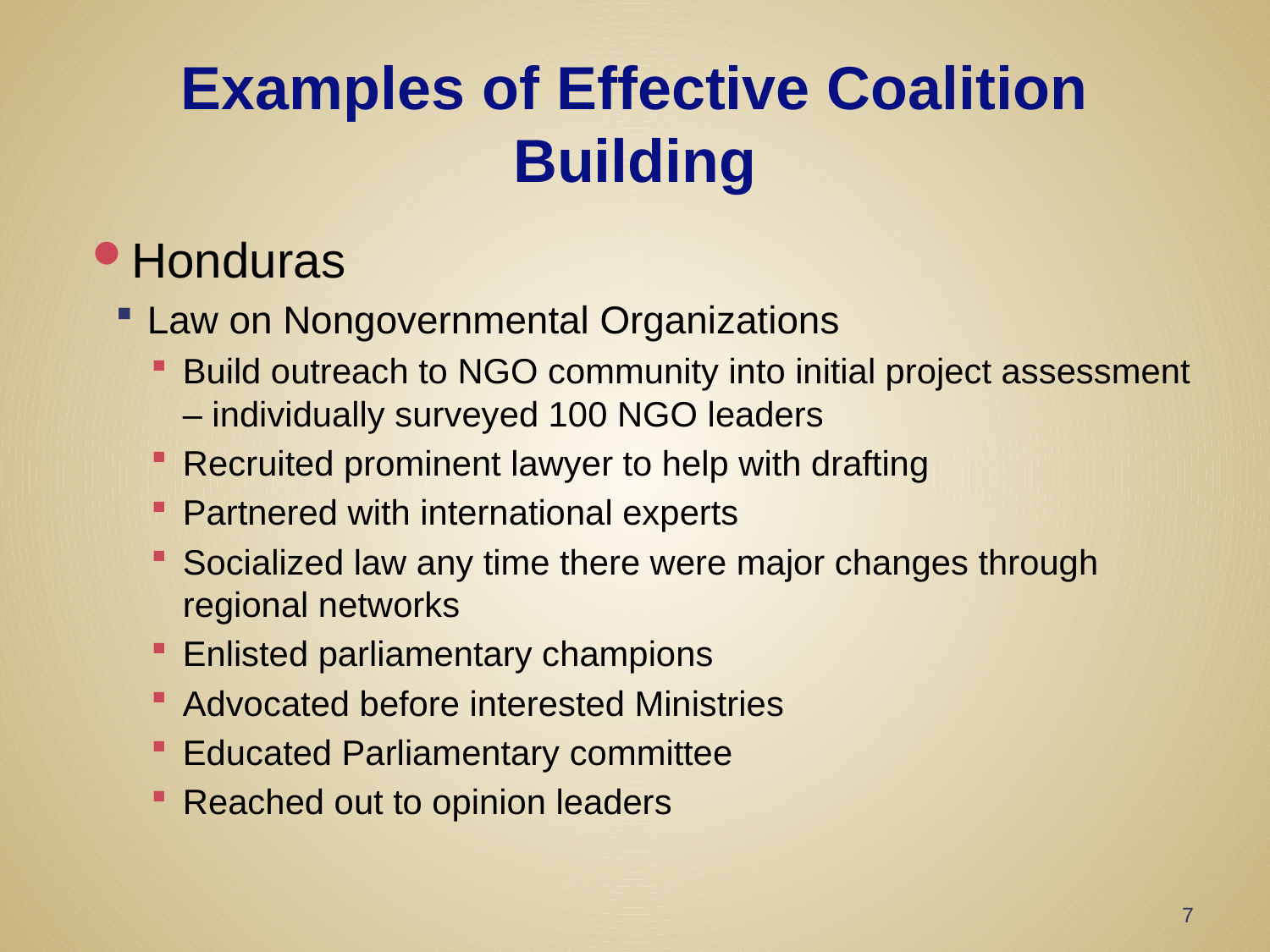

# Examples of Effective Coalition Building
Honduras
Law on Nongovernmental Organizations
Build outreach to NGO community into initial project assessment – individually surveyed 100 NGO leaders
Recruited prominent lawyer to help with drafting
Partnered with international experts
Socialized law any time there were major changes through regional networks
Enlisted parliamentary champions
Advocated before interested Ministries
Educated Parliamentary committee
Reached out to opinion leaders
7